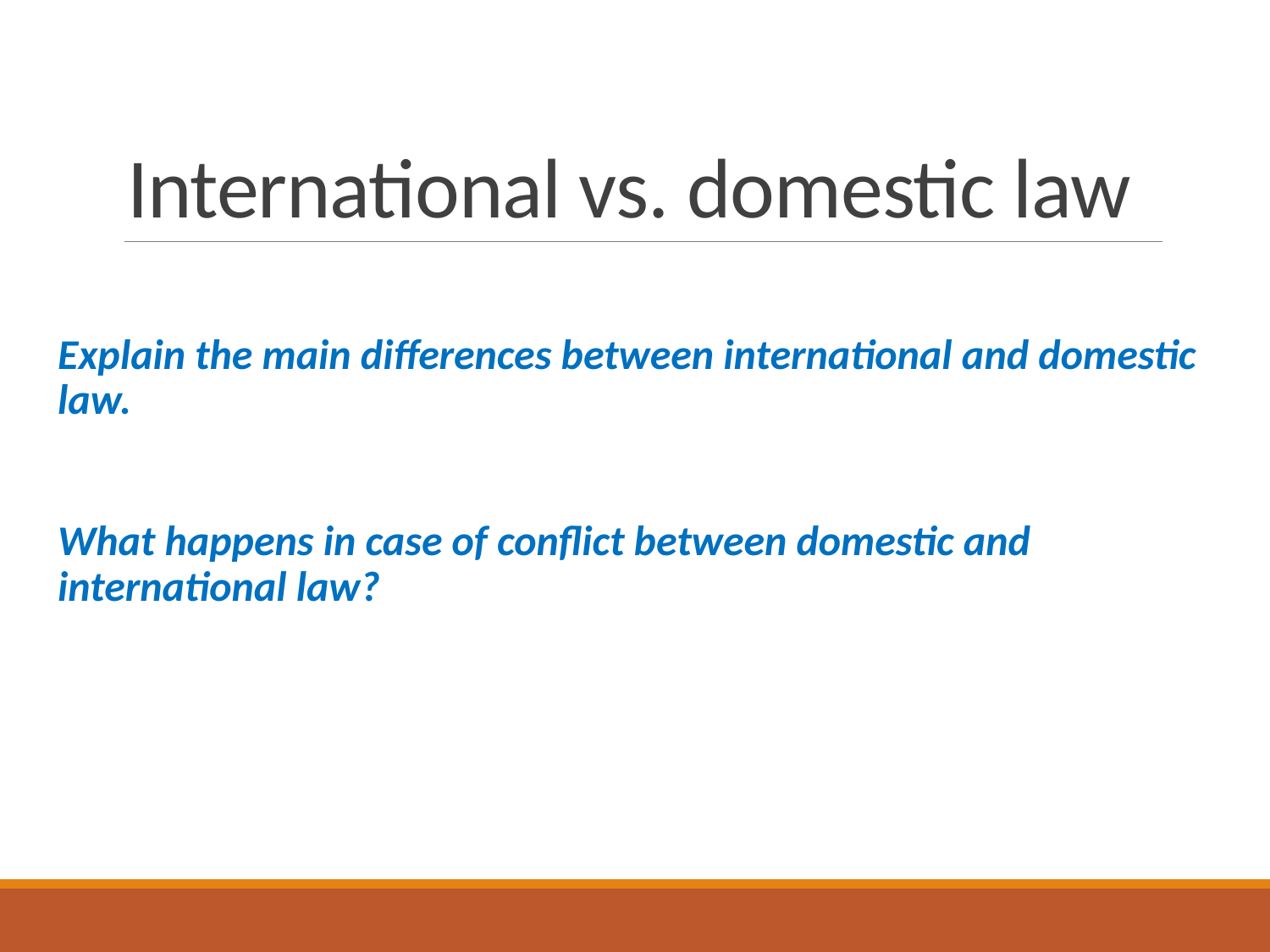

# International vs. domestic law
Explain the main differences between international and domestic law.

What happens in case of conflict between domestic and international law?